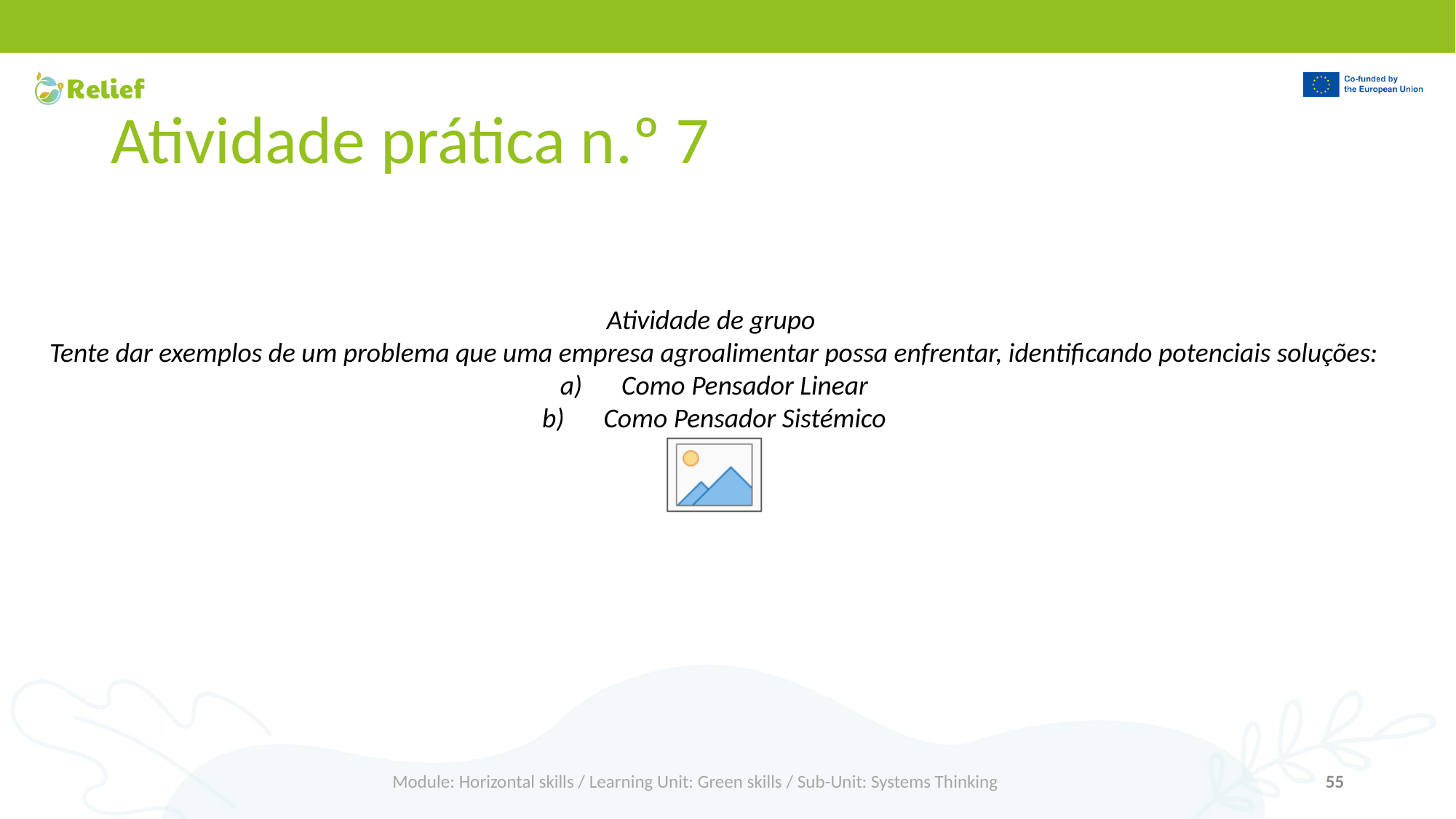

# Atividade prática n.º 7

Atividade de grupo
Tente dar exemplos de um problema que uma empresa agroalimentar possa enfrentar, identificando potenciais soluções:
Como Pensador Linear
Como Pensador Sistémico
Module: Horizontal skills / Learning Unit: Green skills / Sub-Unit: Systems Thinking
55